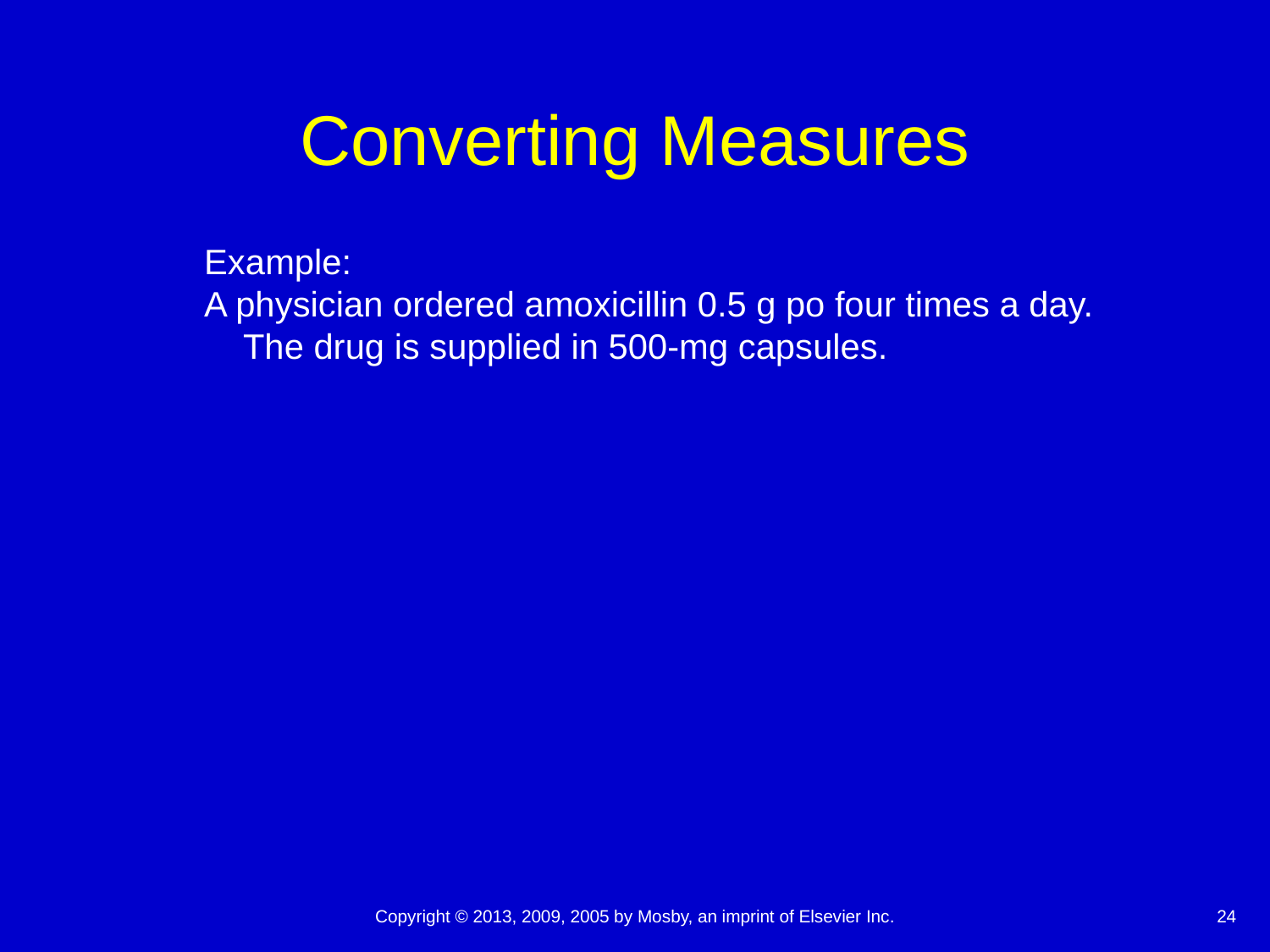

# Converting Measures
Example:
A physician ordered amoxicillin 0.5 g po four times a day. The drug is supplied in 500-mg capsules.